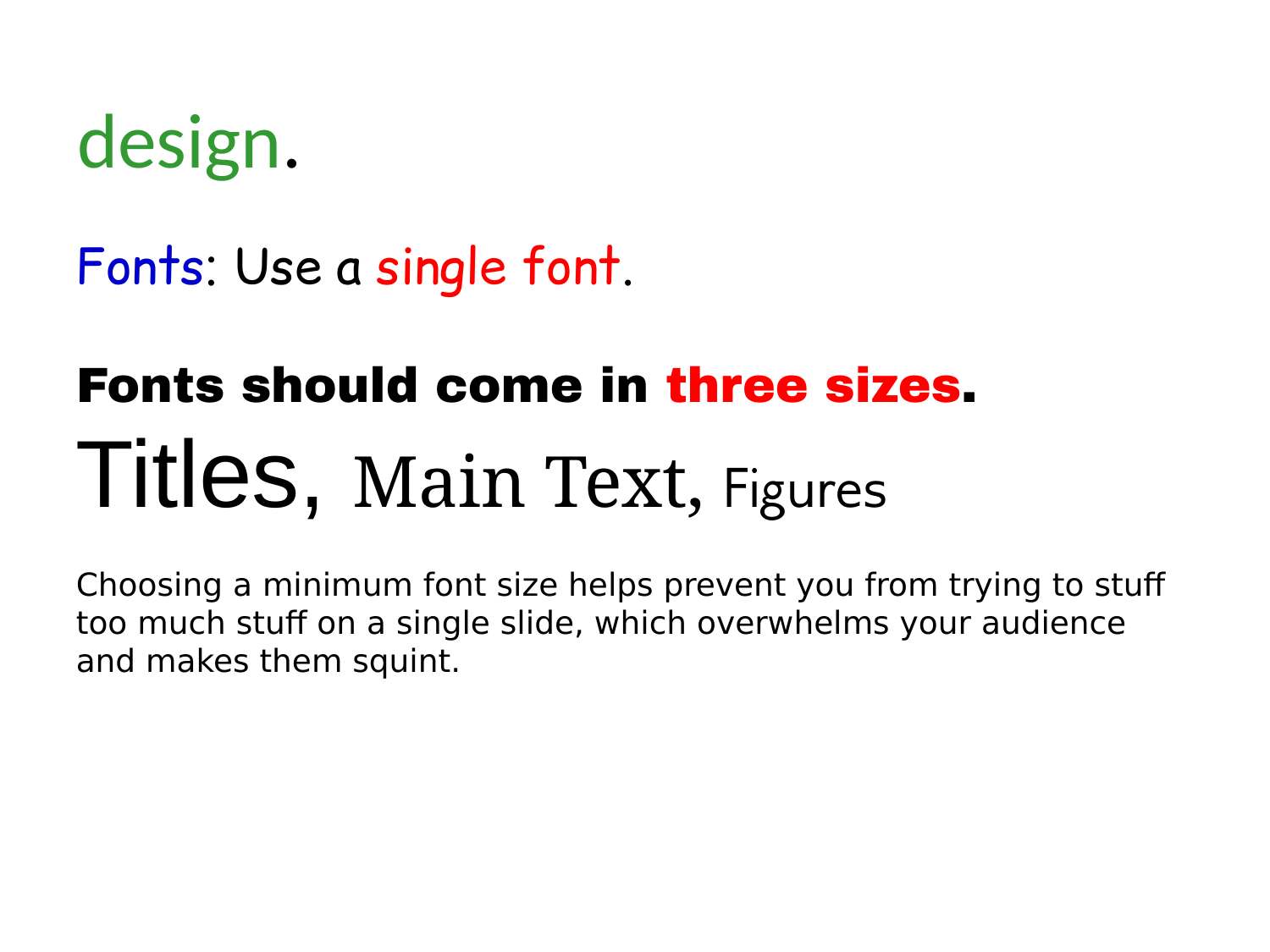

design.
Fonts: Use a single font.

Fonts should come in three sizes.
Titles, Main Text, Figures

Choosing a minimum font size helps prevent you from trying to stuff too much stuff on a single slide, which overwhelms your audience and makes them squint.